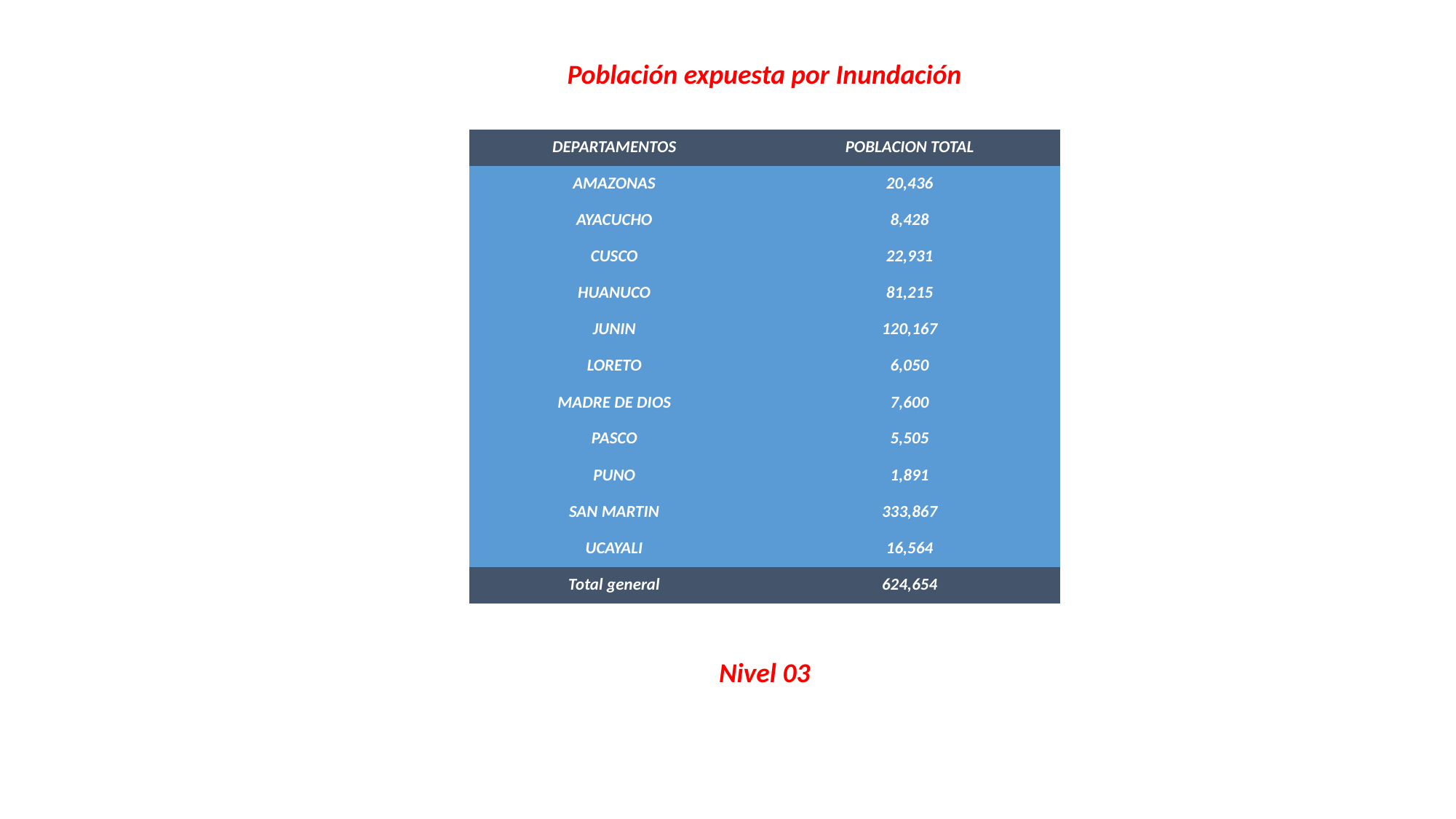

Población expuesta por Inundación
| DEPARTAMENTOS | POBLACION TOTAL |
| --- | --- |
| AMAZONAS | 20,436 |
| AYACUCHO | 8,428 |
| CUSCO | 22,931 |
| HUANUCO | 81,215 |
| JUNIN | 120,167 |
| LORETO | 6,050 |
| MADRE DE DIOS | 7,600 |
| PASCO | 5,505 |
| PUNO | 1,891 |
| SAN MARTIN | 333,867 |
| UCAYALI | 16,564 |
| Total general | 624,654 |
Nivel 03